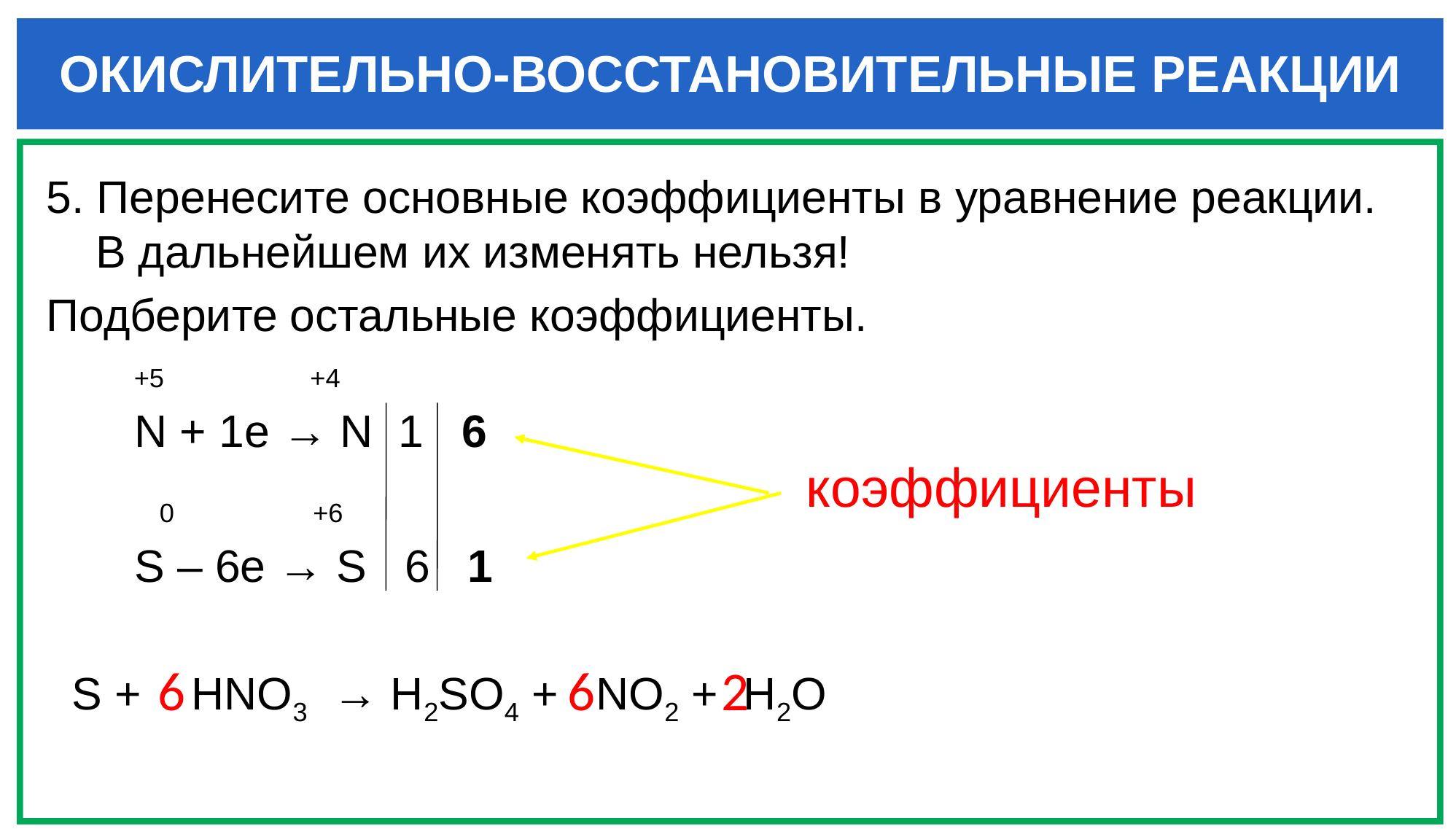

# ОКИСЛИТЕЛЬНО-ВОССТАНОВИТЕЛЬНЫЕ РЕАКЦИИ
5. Перенесите основные коэффициенты в уравнение реакции. В дальнейшем их изменять нельзя!
Подберите остальные коэффициенты.
            +5                    +4
       N + 1e → N  1   6
         0                   +6
       S – 6e → S   6   1

  S +    HNO3  → H2SO4 +   NO2 +  H2O

коэффициенты

2
6
6